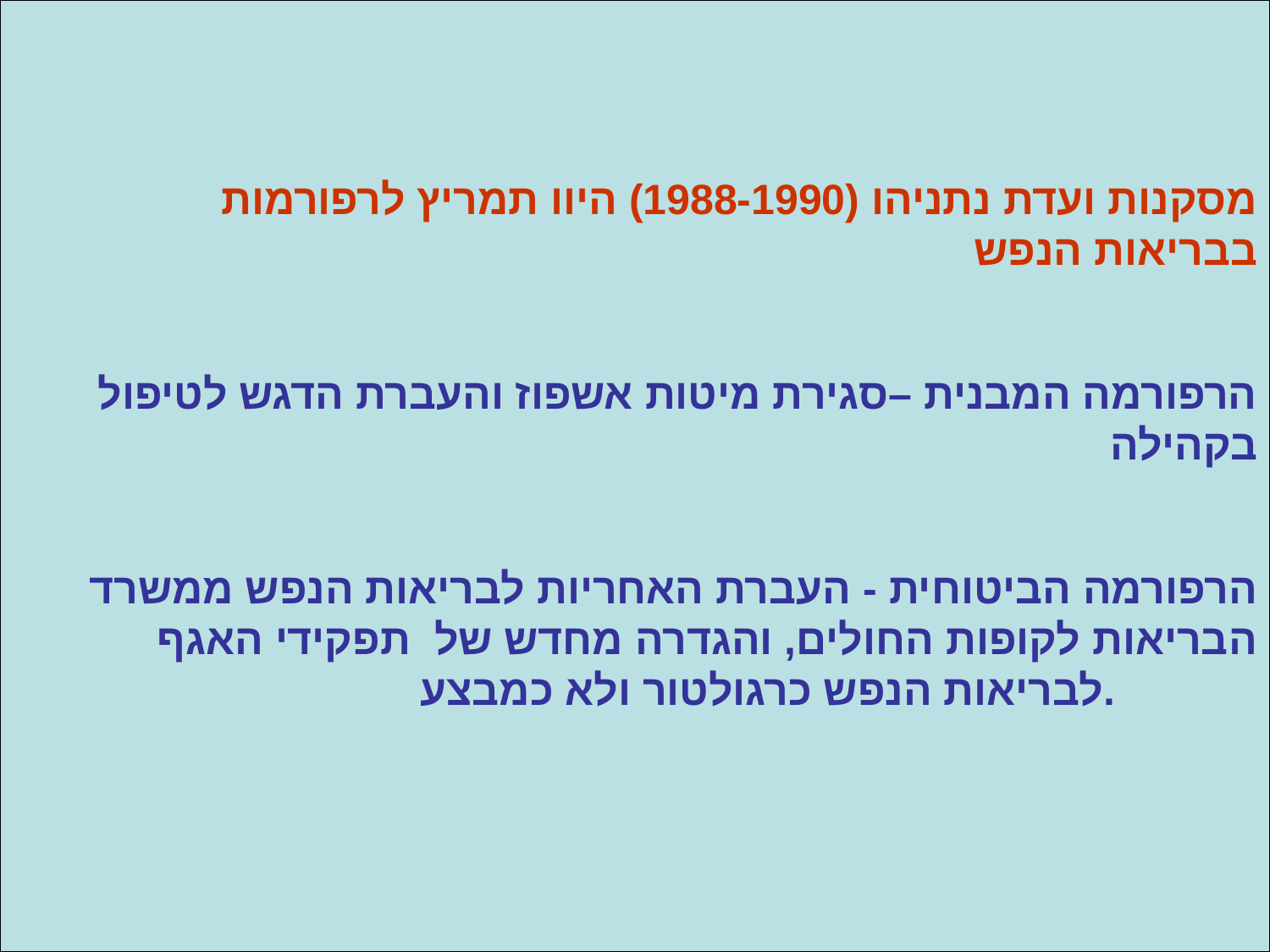

מסקנות ועדת נתניהו (1988-1990) היוו תמריץ לרפורמות בבריאות הנפש

הרפורמה המבנית –סגירת מיטות אשפוז והעברת הדגש לטיפול בקהילה

הרפורמה הביטוחית - העברת האחריות לבריאות הנפש ממשרד הבריאות לקופות החולים, והגדרה מחדש של  תפקידי האגף לבריאות הנפש כרגולטור ולא כמבצע.